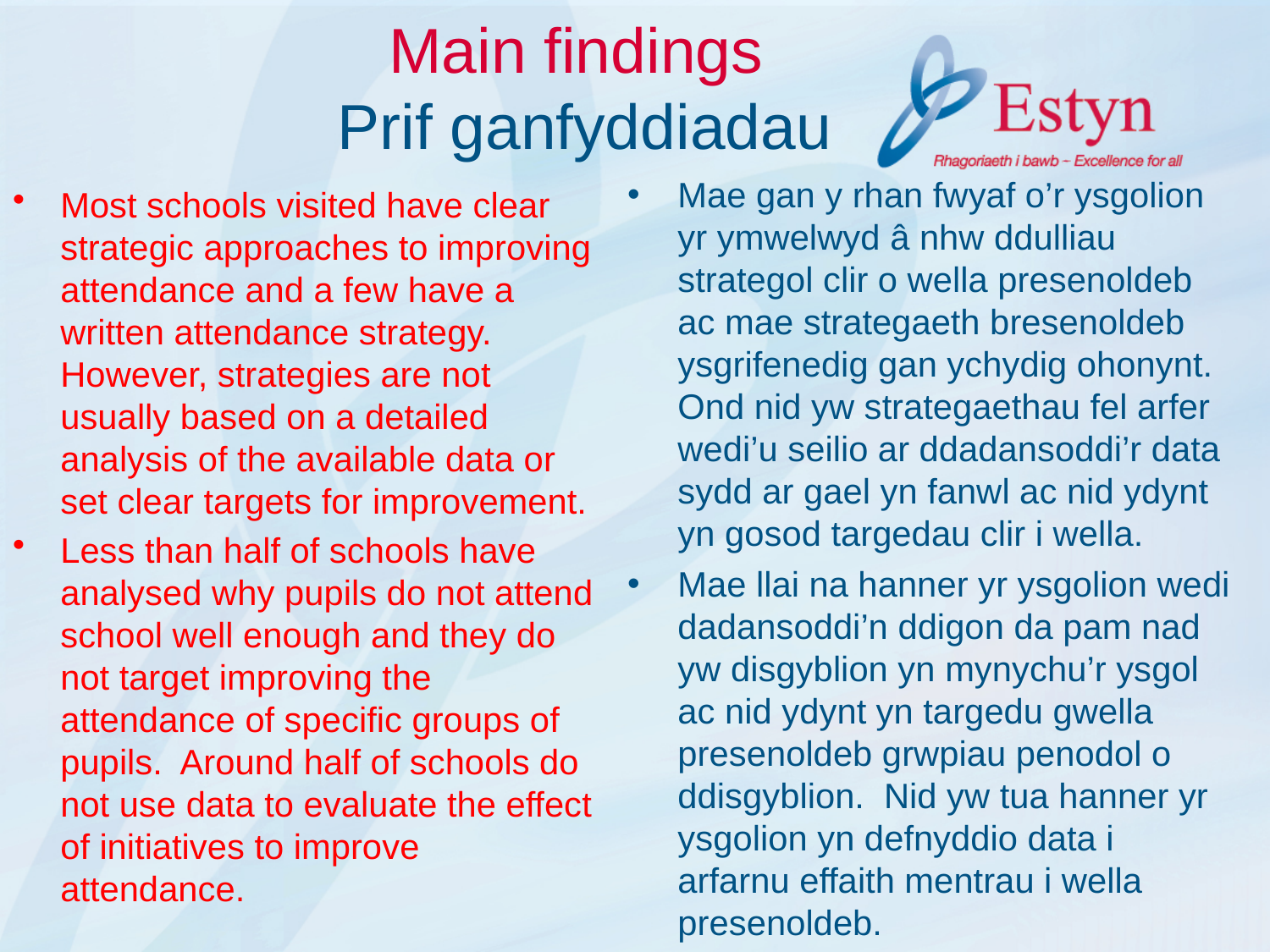

# Main findings Prif ganfyddiadau
Mae gan y rhan fwyaf o’r ysgolion yr ymwelwyd â nhw ddulliau strategol clir o wella presenoldeb ac mae strategaeth bresenoldeb ysgrifenedig gan ychydig ohonynt. Ond nid yw strategaethau fel arfer wedi’u seilio ar ddadansoddi’r data sydd ar gael yn fanwl ac nid ydynt yn gosod targedau clir i wella.

Mae llai na hanner yr ysgolion wedi dadansoddi’n ddigon da pam nad yw disgyblion yn mynychu’r ysgol ac nid ydynt yn targedu gwella presenoldeb grwpiau penodol o ddisgyblion.  Nid yw tua hanner yr ysgolion yn defnyddio data i arfarnu effaith mentrau i wella presenoldeb.
Most schools visited have clear strategic approaches to improving attendance and a few have a written attendance strategy. However, strategies are not usually based on a detailed analysis of the available data or set clear targets for improvement.
Less than half of schools have analysed why pupils do not attend school well enough and they do not target improving the attendance of specific groups of pupils.  Around half of schools do not use data to evaluate the effect of initiatives to improve attendance.